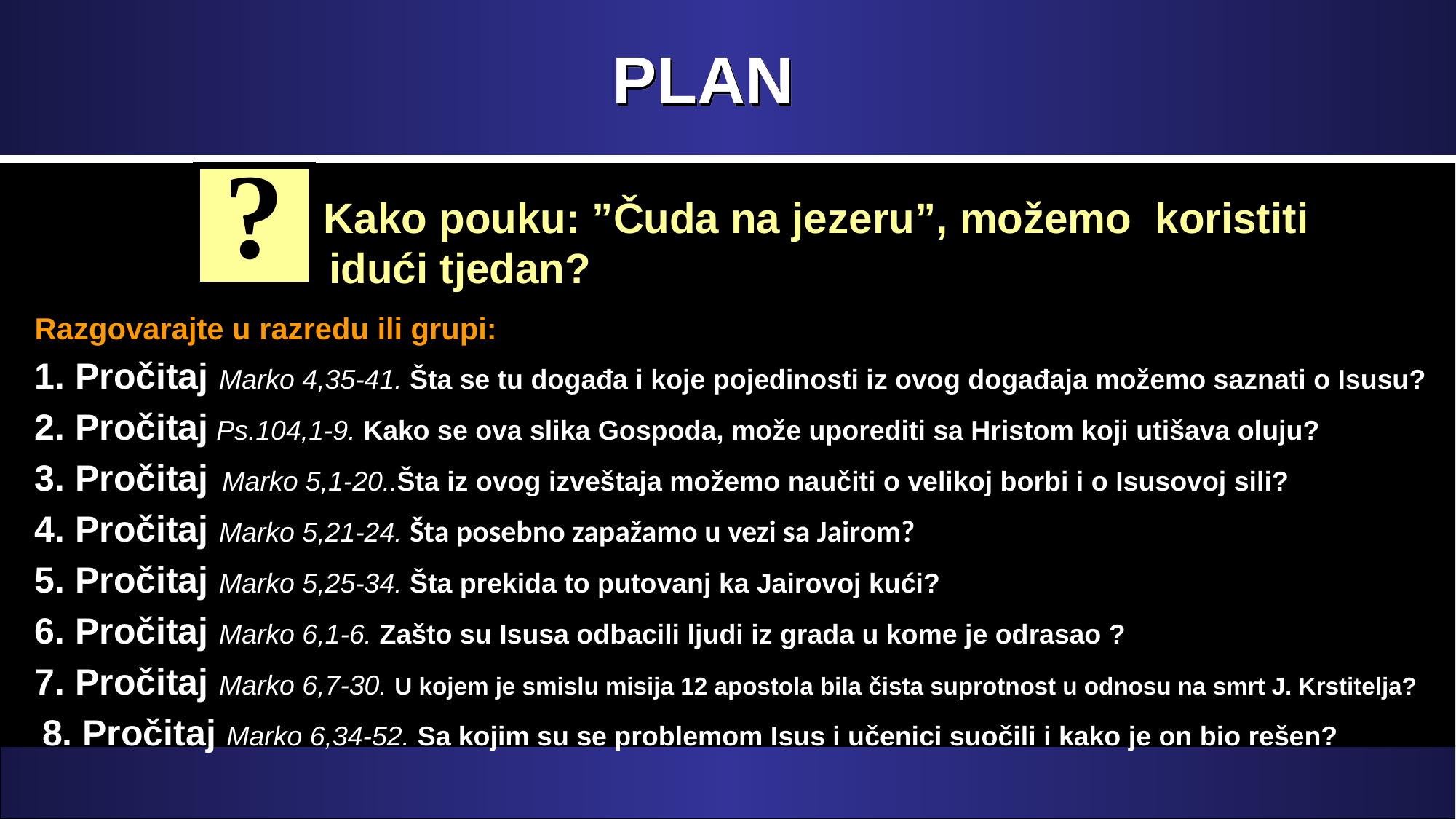

# PLAN
?
   Kako pouku: ”Čuda na jezeru”, možemo  koristiti idući tjedan?

Razgovarajte u razredu ili grupi:
1. Pročitaj Marko 4,35-41. Šta se tu događa i koje pojedinosti iz ovog događaja možemo saznati o Isusu?
2. Pročitaj Ps.104,1-9. Kako se ova slika Gospoda, može uporediti sa Hristom koji utišava oluju?
3. Pročitaj  Marko 5,1-20..Šta iz ovog izveštaja možemo naučiti o velikoj borbi i o Isusovoj sili?
4. Pročitaj Marko 5,21-24. Šta posebno zapažamo u vezi sa Jairom?
5. Pročitaj Marko 5,25-34. Šta prekida to putovanj ka Jairovoj kući?
6. Pročitaj Marko 6,1-6. Zašto su Isusa odbacili ljudi iz grada u kome je odrasao ?
7. Pročitaj Marko 6,7-30. U kojem je smislu misija 12 apostola bila čista suprotnost u odnosu na smrt J. Krstitelja?
 8. Pročitaj Marko 6,34-52. Sa kojim su se problemom Isus i učenici suočili i kako je on bio rešen?

,